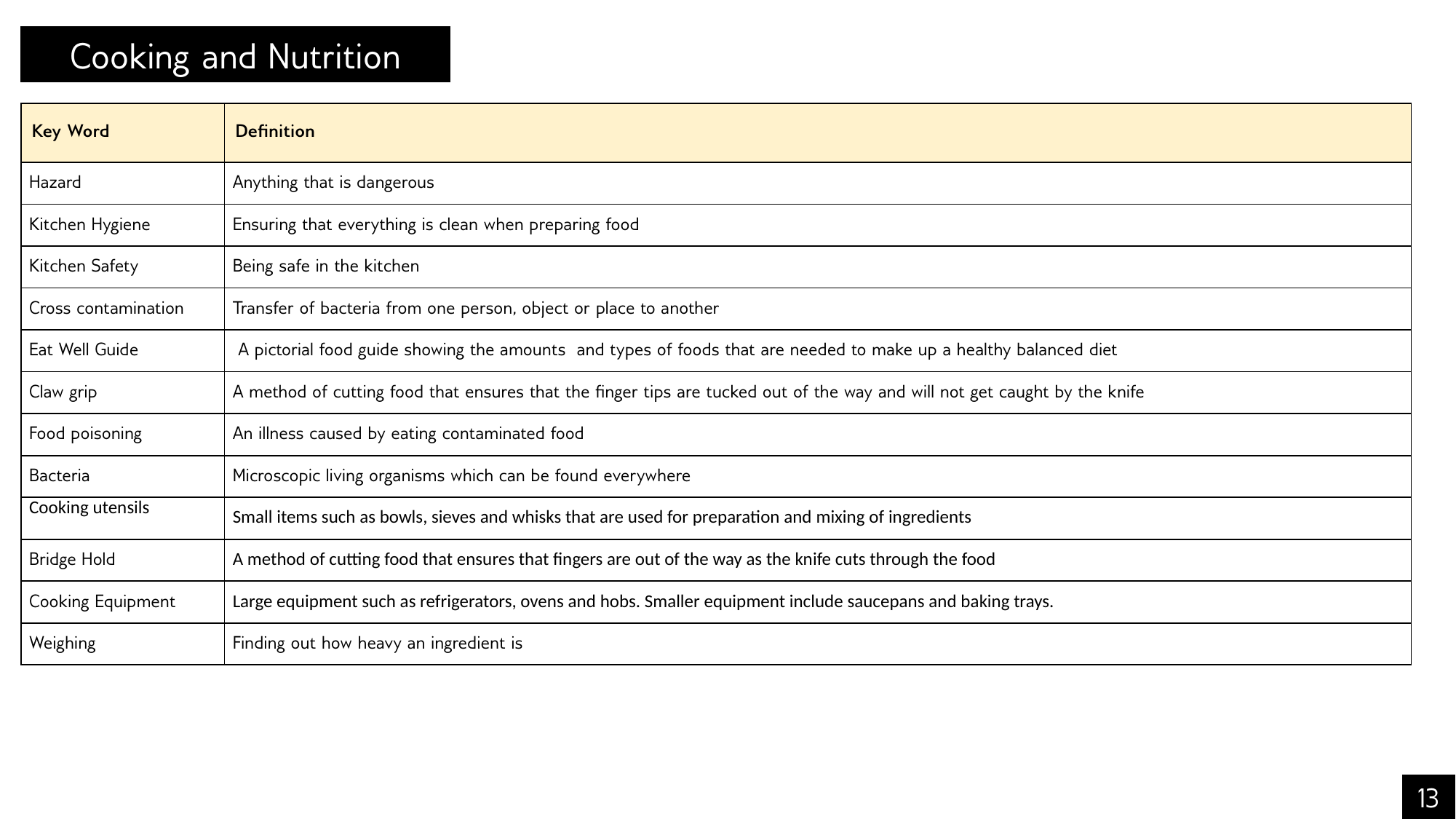

Cooking and Nutrition
| Key Word | Definition |
| --- | --- |
| Hazard | Anything that is dangerous |
| Kitchen Hygiene | Ensuring that everything is clean when preparing food |
| Kitchen Safety | Being safe in the kitchen |
| Cross contamination | Transfer of bacteria from one person, object or place to another |
| Eat Well Guide | A pictorial food guide showing the amounts and types of foods that are needed to make up a healthy balanced diet |
| Claw grip | A method of cutting food that ensures that the finger tips are tucked out of the way and will not get caught by the knife |
| Food poisoning | An illness caused by eating contaminated food |
| Bacteria | Microscopic living organisms which can be found everywhere |
| Cooking utensils | Small items such as bowls, sieves and whisks that are used for preparation and mixing of ingredients |
| Bridge Hold | A method of cutting food that ensures that fingers are out of the way as the knife cuts through the food |
| Cooking Equipment | Large equipment such as refrigerators, ovens and hobs. Smaller equipment include saucepans and baking trays. |
| Weighing | Finding out how heavy an ingredient is |
13